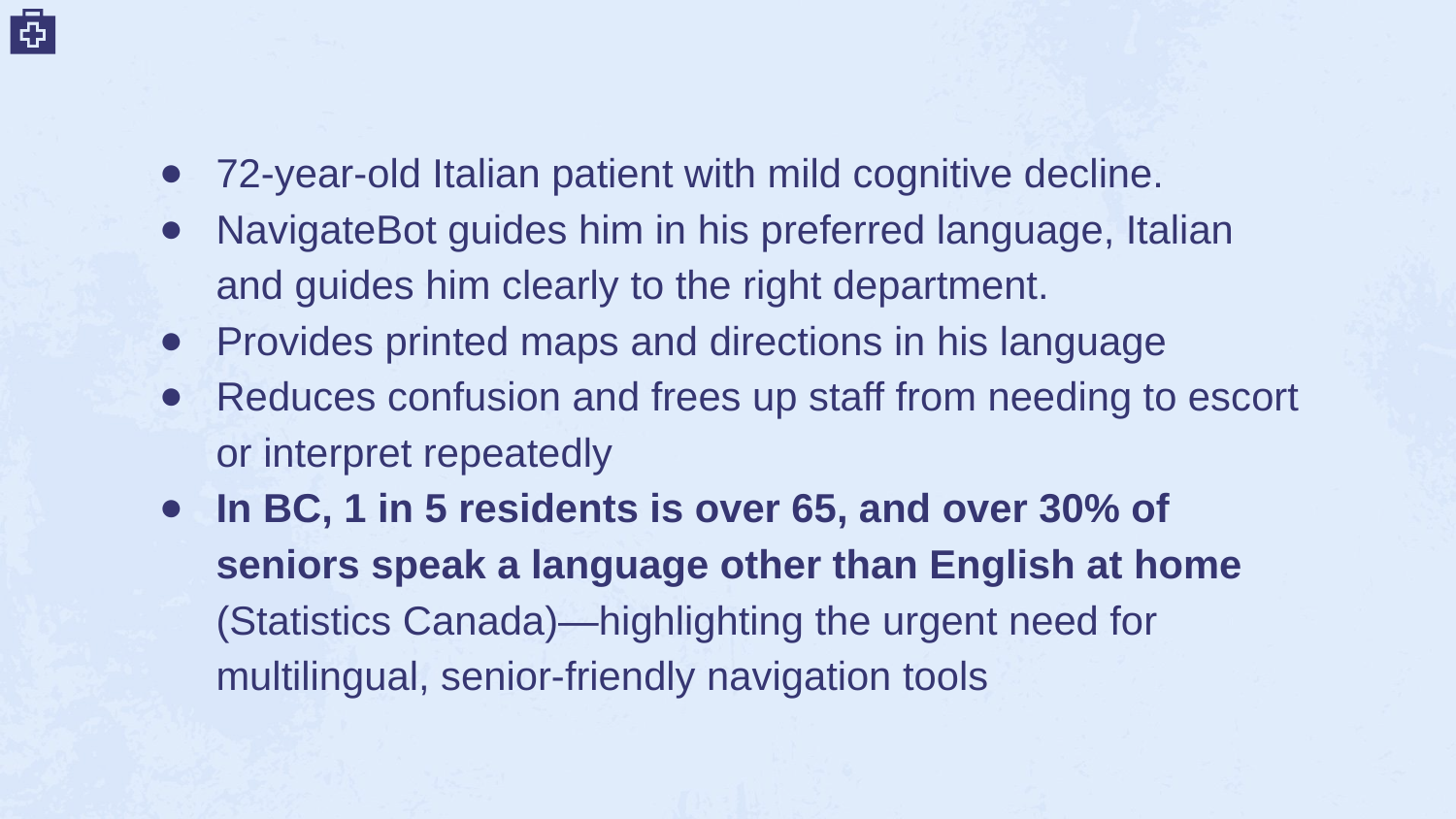

72-year-old Italian patient with mild cognitive decline.
NavigateBot guides him in his preferred language, Italian and guides him clearly to the right department.
Provides printed maps and directions in his language
Reduces confusion and frees up staff from needing to escort or interpret repeatedly
In BC, 1 in 5 residents is over 65, and over 30% of seniors speak a language other than English at home (Statistics Canada)—highlighting the urgent need for multilingual, senior-friendly navigation tools